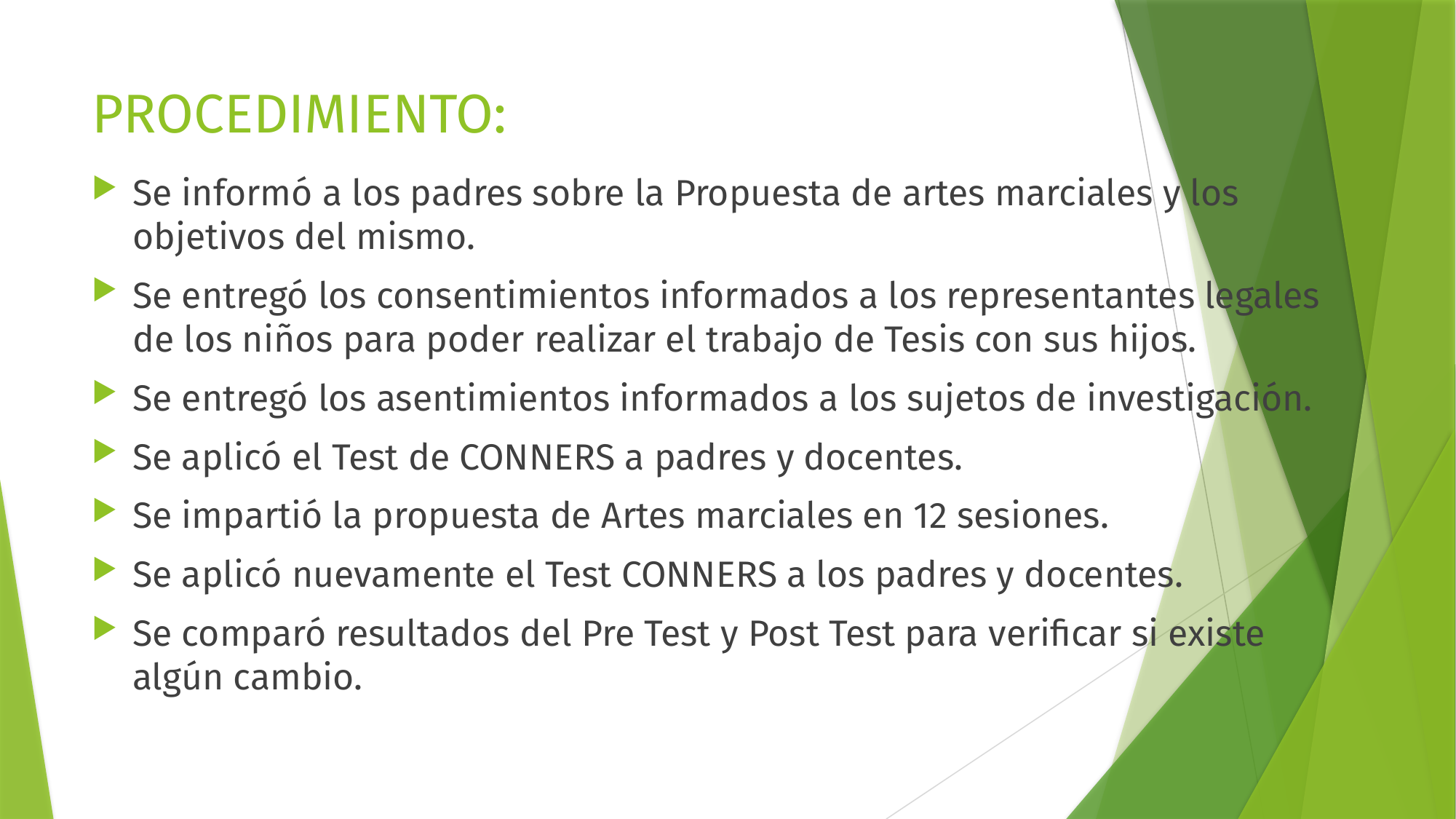

# PROCEDIMIENTO:
Se informó a los padres sobre la Propuesta de artes marciales y los objetivos del mismo.
Se entregó los consentimientos informados a los representantes legales de los niños para poder realizar el trabajo de Tesis con sus hijos.
Se entregó los asentimientos informados a los sujetos de investigación.
Se aplicó el Test de CONNERS a padres y docentes.
Se impartió la propuesta de Artes marciales en 12 sesiones.
Se aplicó nuevamente el Test CONNERS a los padres y docentes.
Se comparó resultados del Pre Test y Post Test para verificar si existe algún cambio.